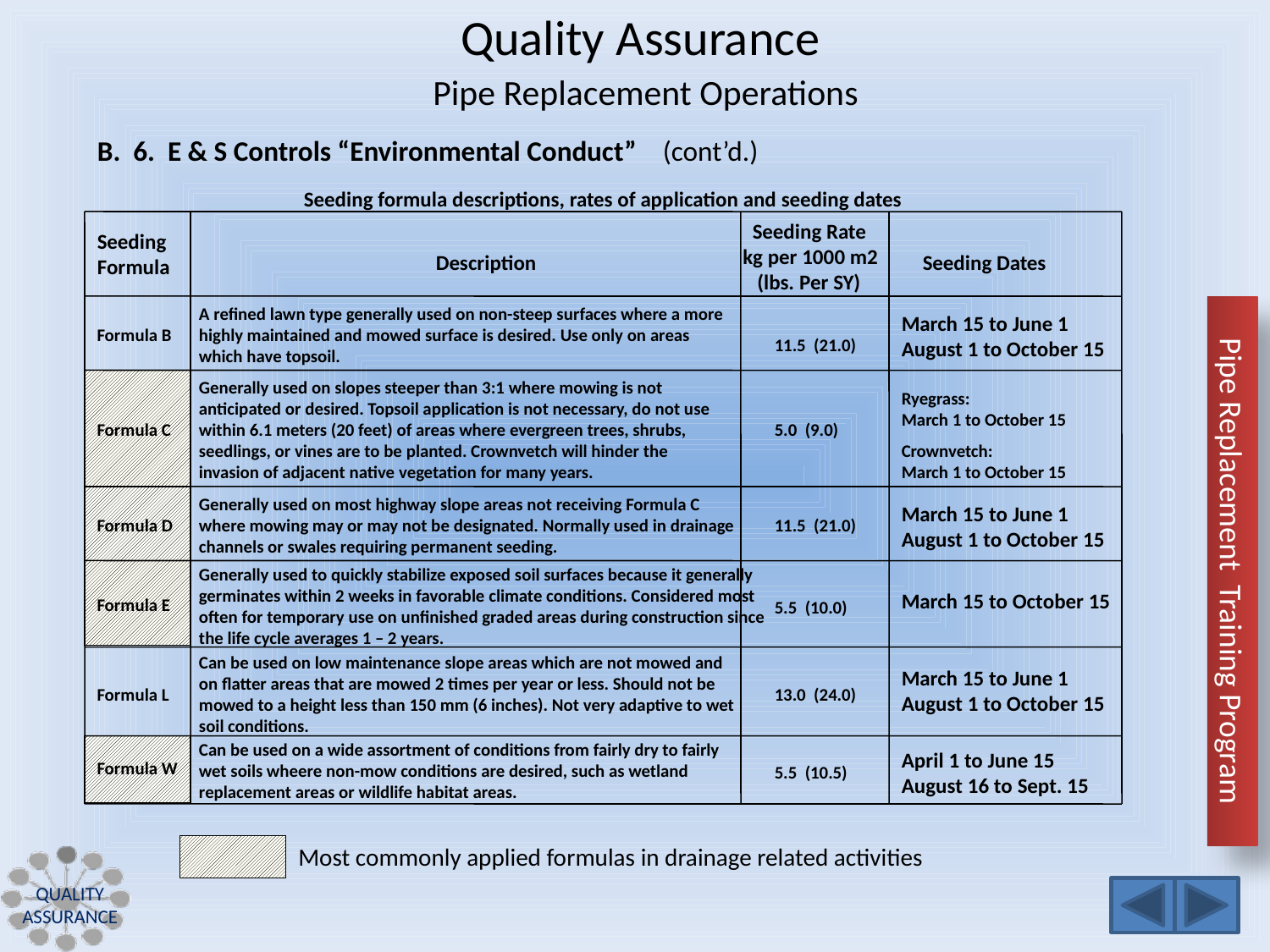

Quality Assurance
Pipe Replacement Operations
B.  6.  E & S Controls “Environmental Conduct”    (cont’d.)
Seeding formula descriptions, rates of application and seeding dates

  Seeding Rate
kg per 1000 m2
   (lbs. Per SY)

Seeding
Formula
Description
Seeding Dates

A refined lawn type generally used on non-steep surfaces where a more highly maintained and mowed surface is desired. Use only on areas which have topsoil.
March 15 to June 1
August 1 to October 15
Formula B
11.5  (21.0)

Generally used on slopes steeper than 3:1 where mowing is not anticipated or desired. Topsoil application is not necessary, do not use within 6.1 meters (20 feet) of areas where evergreen trees, shrubs, seedlings, or vines are to be planted. Crownvetch will hinder the invasion of adjacent native vegetation for many years.
Ryegrass:
March 1 to October 15
Formula C
5.0  (9.0)
Crownvetch:
March 1 to October 15

Generally used on most highway slope areas not receiving Formula C where mowing may or may not be designated. Normally used in drainage channels or swales requiring permanent seeding.
March 15 to June 1
August 1 to October 15
Formula D
11.5  (21.0)
Generally used to quickly stabilize exposed soil surfaces because it generally germinates within 2 weeks in favorable climate conditions. Considered most often for temporary use on unfinished graded areas during construction since the life cycle averages 1 – 2 years.

March 15 to October 15
Formula E
5.5  (10.0)
Can be used on low maintenance slope areas which are not mowed and on flatter areas that are mowed 2 times per year or less. Should not be mowed to a height less than 150 mm (6 inches). Not very adaptive to wet soil conditions.

March 15 to June 1
August 1 to October 15
Formula L
13.0  (24.0)
Can be used on a wide assortment of conditions from fairly dry to fairly wet soils wheere non-mow conditions are desired, such as wetland replacement areas or wildlife habitat areas.

April 1 to June 15
August 16 to Sept. 15
Formula W
5.5  (10.5)

Most commonly applied formulas in drainage related activities
Quality Assurance